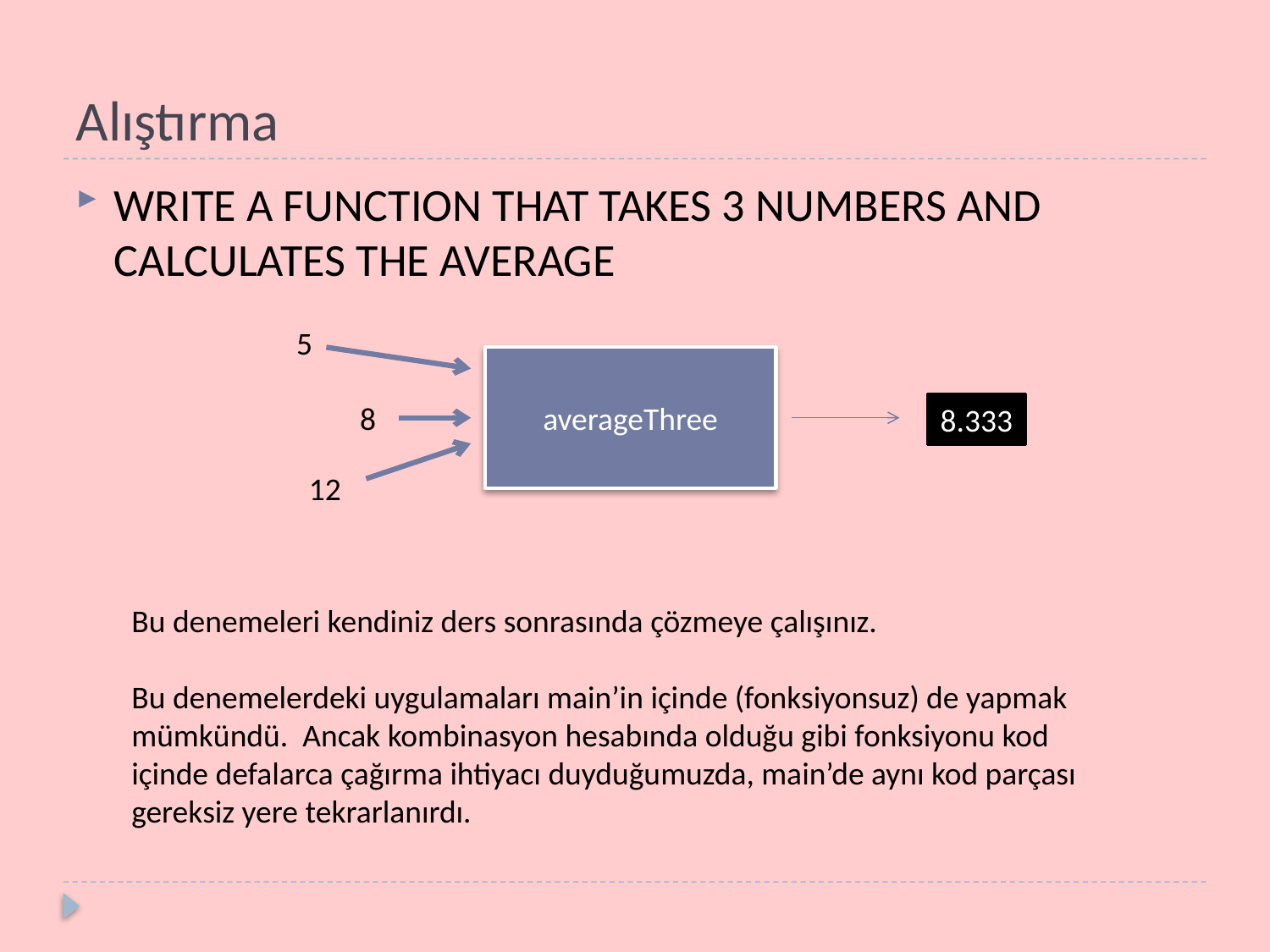

# Alıştırma
WRITE A FUNCTION THAT TAKES 3 NUMBERS AND CALCULATES THE AVERAGE
5
averageThree
8
8.333
12
Bu denemeleri kendiniz ders sonrasında çözmeye çalışınız.

Bu denemelerdeki uygulamaları main’in içinde (fonksiyonsuz) de yapmak mümkündü.  Ancak kombinasyon hesabında olduğu gibi fonksiyonu kod içinde defalarca çağırma ihtiyacı duyduğumuzda, main’de aynı kod parçası gereksiz yere tekrarlanırdı.